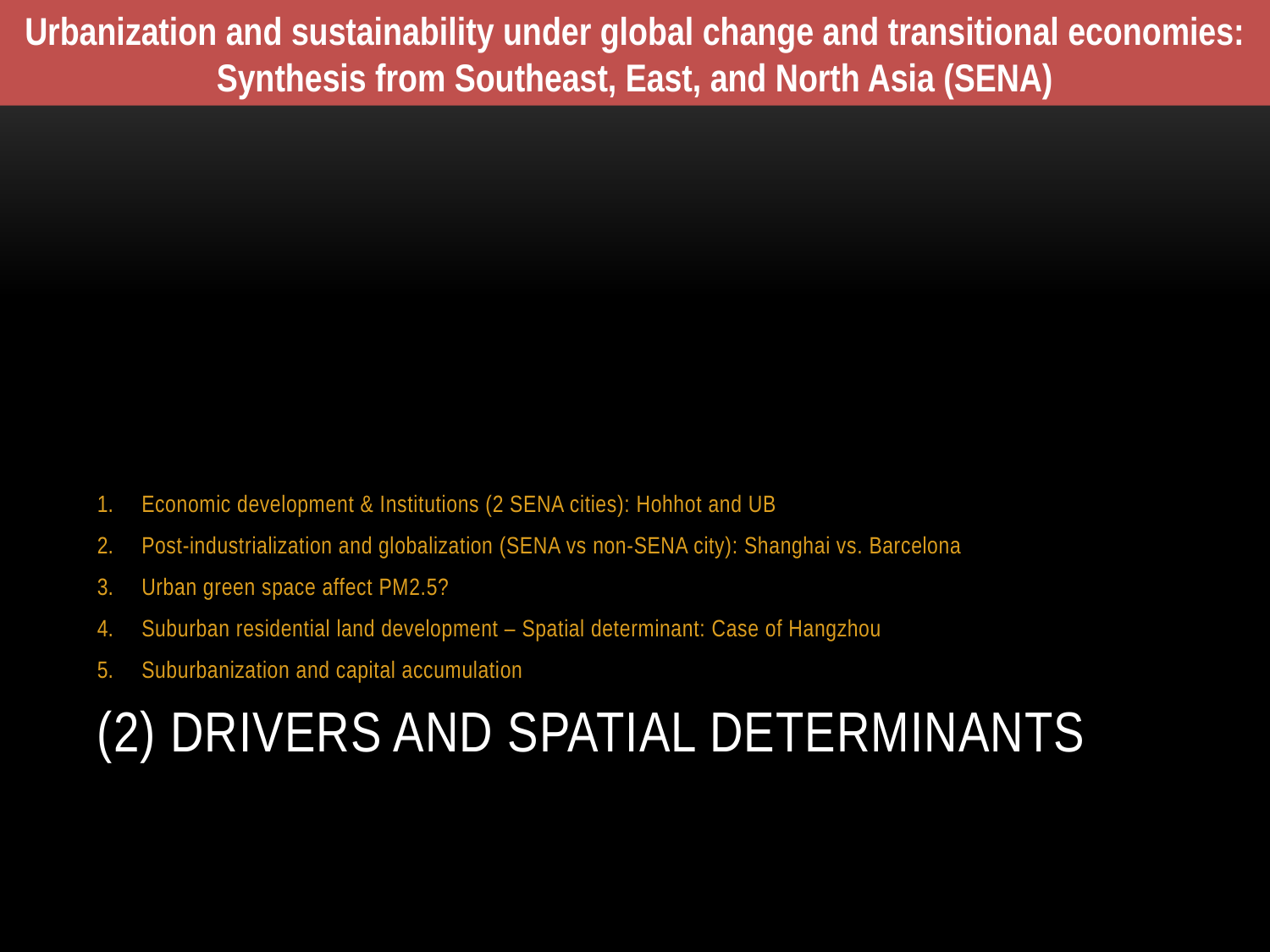

Urbanization and sustainability under global change and transitional economies: Synthesis from Southeast, East, and North Asia (SENA)
Economic development & Institutions (2 SENA cities): Hohhot and UB
Post-industrialization and globalization (SENA vs non-SENA city): Shanghai vs. Barcelona
Urban green space affect PM2.5?
Suburban residential land development – Spatial determinant: Case of Hangzhou
Suburbanization and capital accumulation
# (2) drivers and spatial determinants